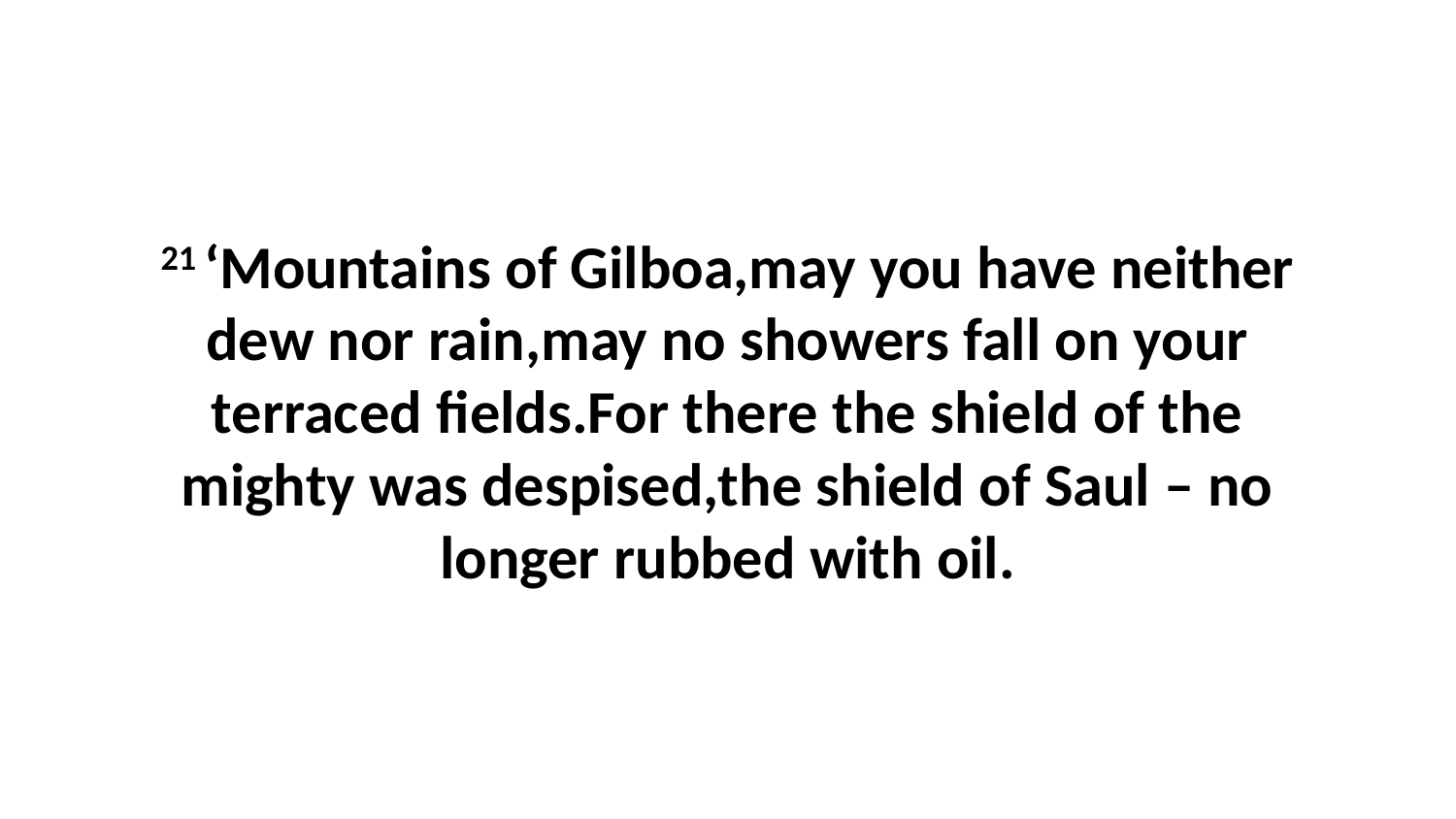

21 ‘Mountains of Gilboa,may you have neither dew nor rain,may no showers fall on your terraced fields.For there the shield of the mighty was despised,the shield of Saul – no longer rubbed with oil.